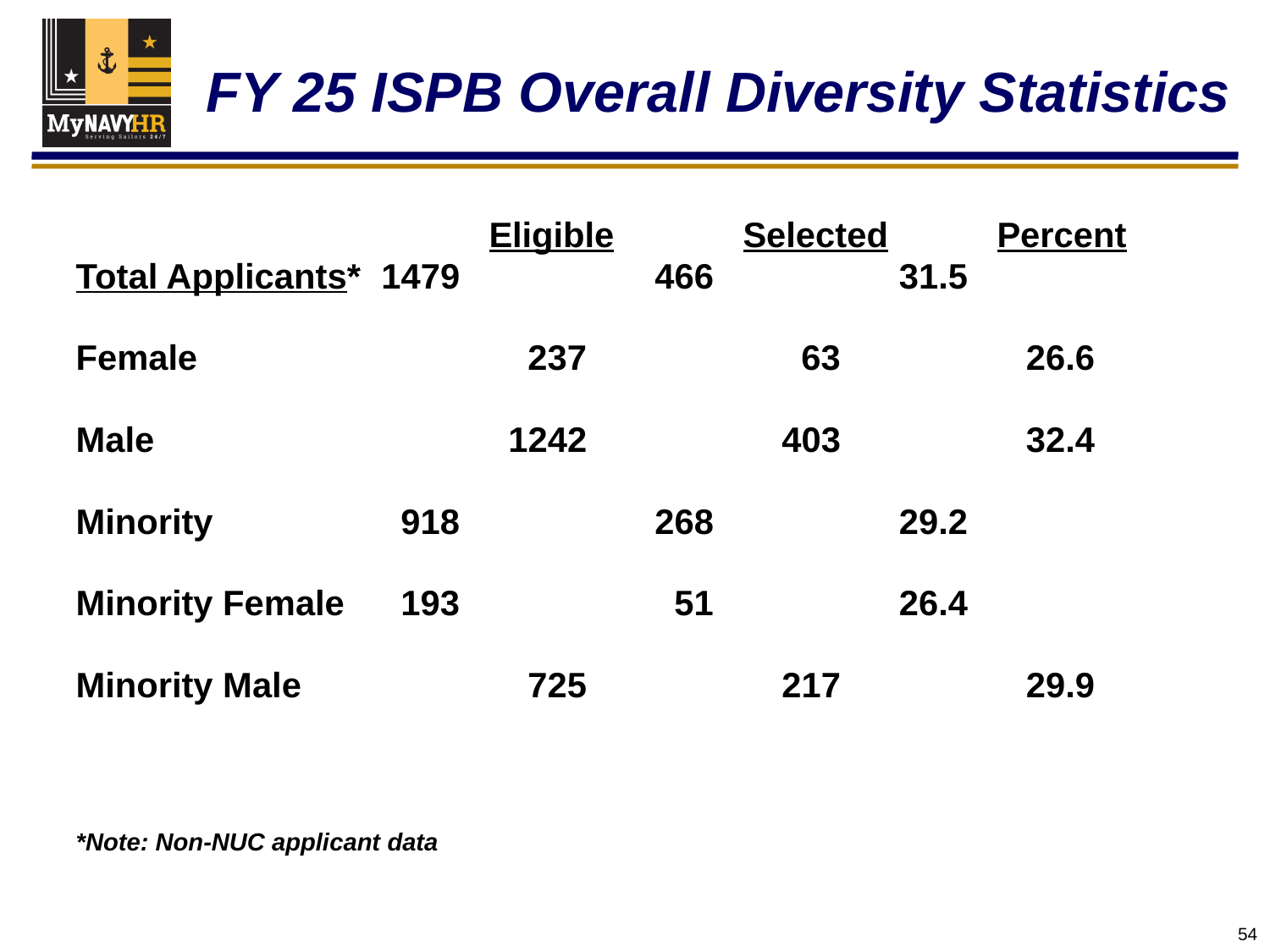

# FY 25 ISPB Overall Diversity Statistics
				Eligible		Selected	Percent
Total Applicants*	  1479 		    466		   31.5

Female			    237		      63		   26.6

Male			  1242		    403		   32.4

Minority		    918		    268		   29.2

Minority Female	    193		      51		   26.4

Minority Male		    725		    217		   29.9

*Note: Non-NUC applicant data
54